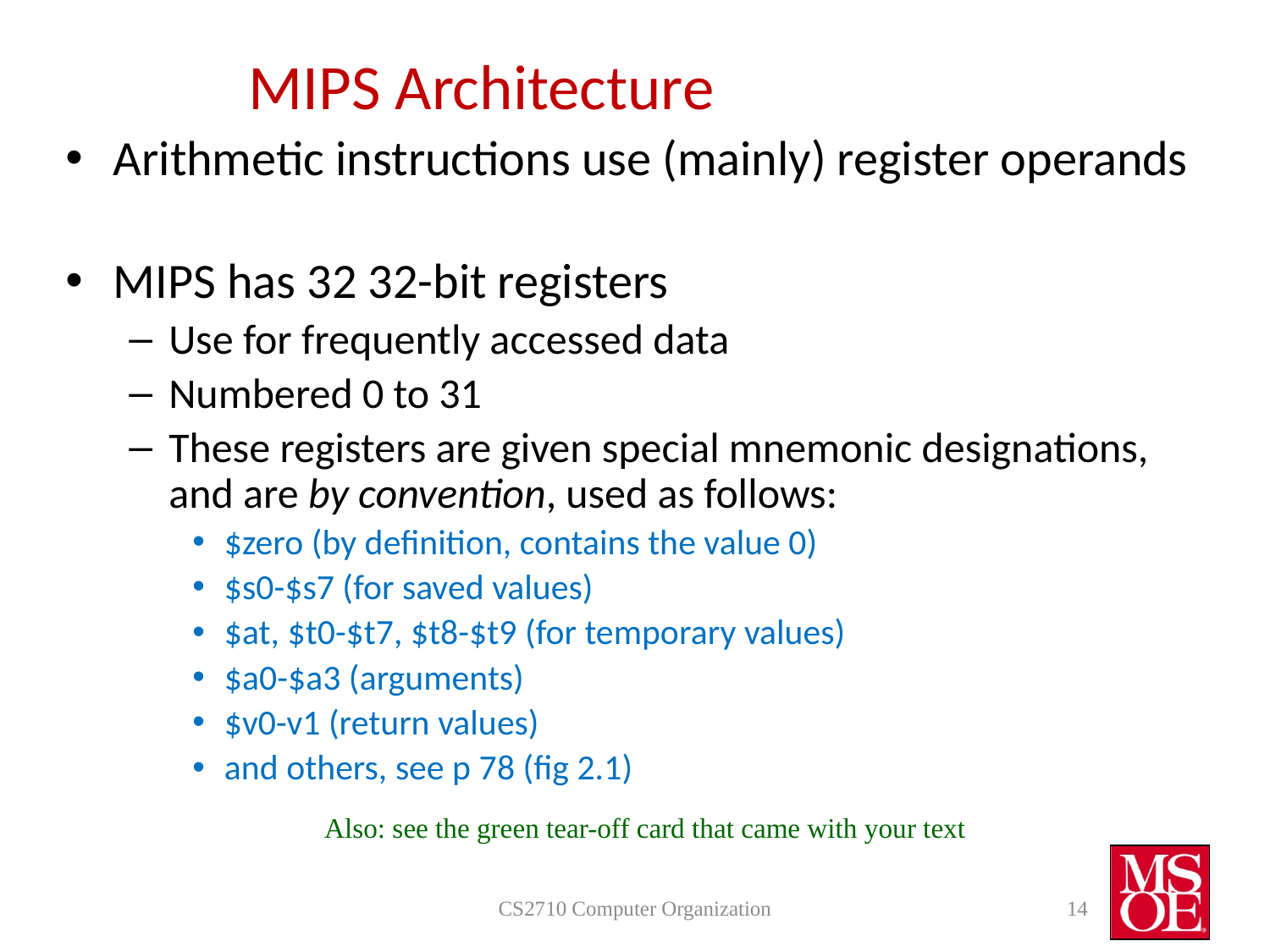

# MIPS Architecture
Arithmetic instructions use (mainly) register operands
MIPS has 32 32-bit registers
Use for frequently accessed data
Numbered 0 to 31
These registers are given special mnemonic designations, and are by convention, used as follows:
$zero (by definition, contains the value 0)
$s0-$s7 (for saved values)
$at, $t0-$t7, $t8-$t9 (for temporary values)
$a0-$a3 (arguments)
$v0-v1 (return values)
and others, see p 78 (fig 2.1)

Also: see the green tear-off card that came with your text
CS2710 Computer Organization
14